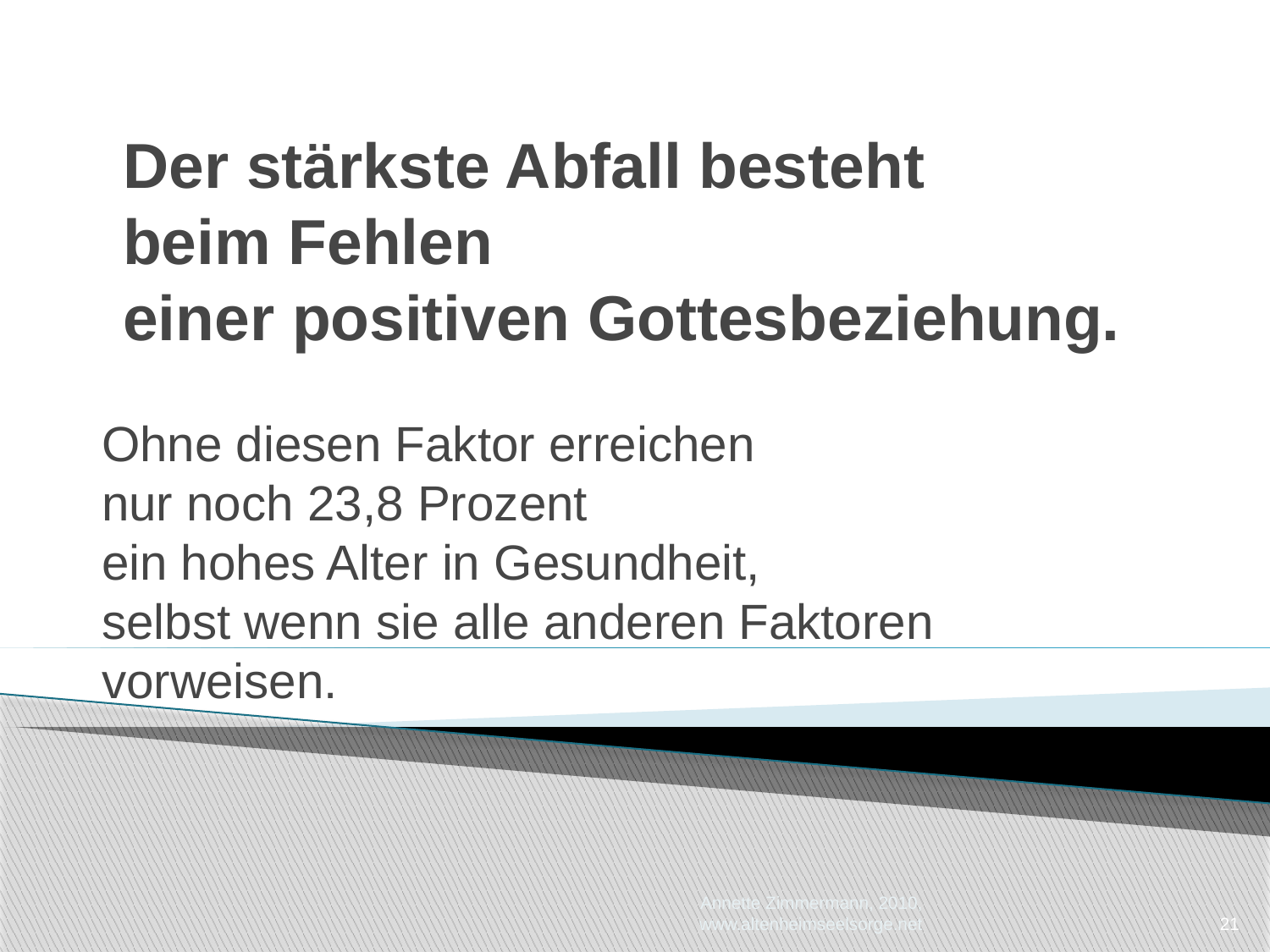

# Der stärkste Abfall besteht beim Fehlen einer positiven Gottesbeziehung.
Ohne diesen Faktor erreichen
nur noch 23,8 Prozent
ein hohes Alter in Gesundheit,
selbst wenn sie alle anderen Faktoren vorweisen.
Annette Zimmermann, 2010, www.altenheimseelsorge.net
21